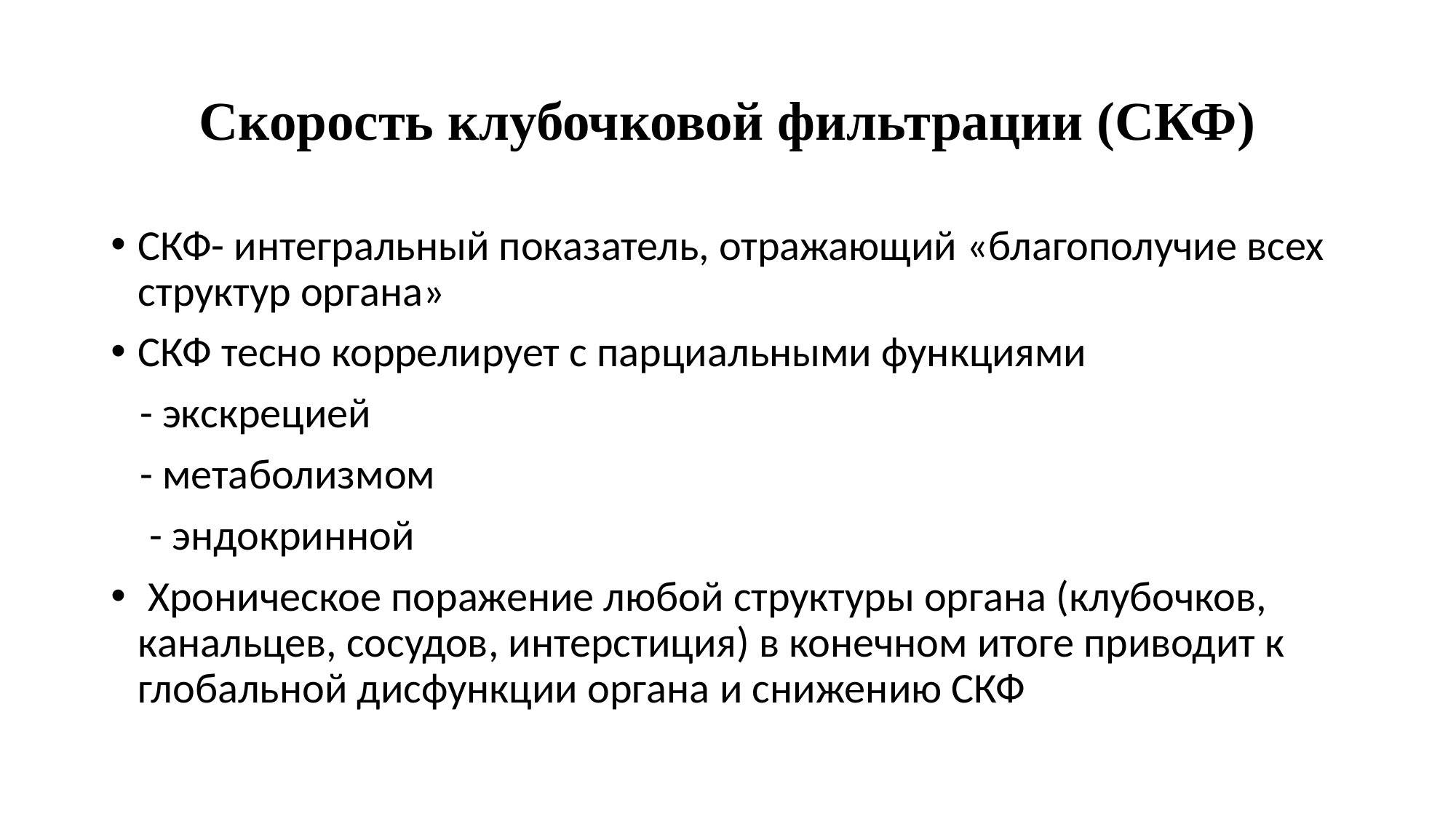

# Скорость клубочковой фильтрации (СКФ)
СКФ- интегральный показатель, отражающий «благополучие всех структур органа»
СКФ тесно коррелирует с парциальными функциями
   - экскрецией
   - метаболизмом
    - эндокринной
 Хроническое поражение любой структуры органа (клубочков, канальцев, сосудов, интерстиция) в конечном итоге приводит к глобальной дисфункции органа и снижению СКФ